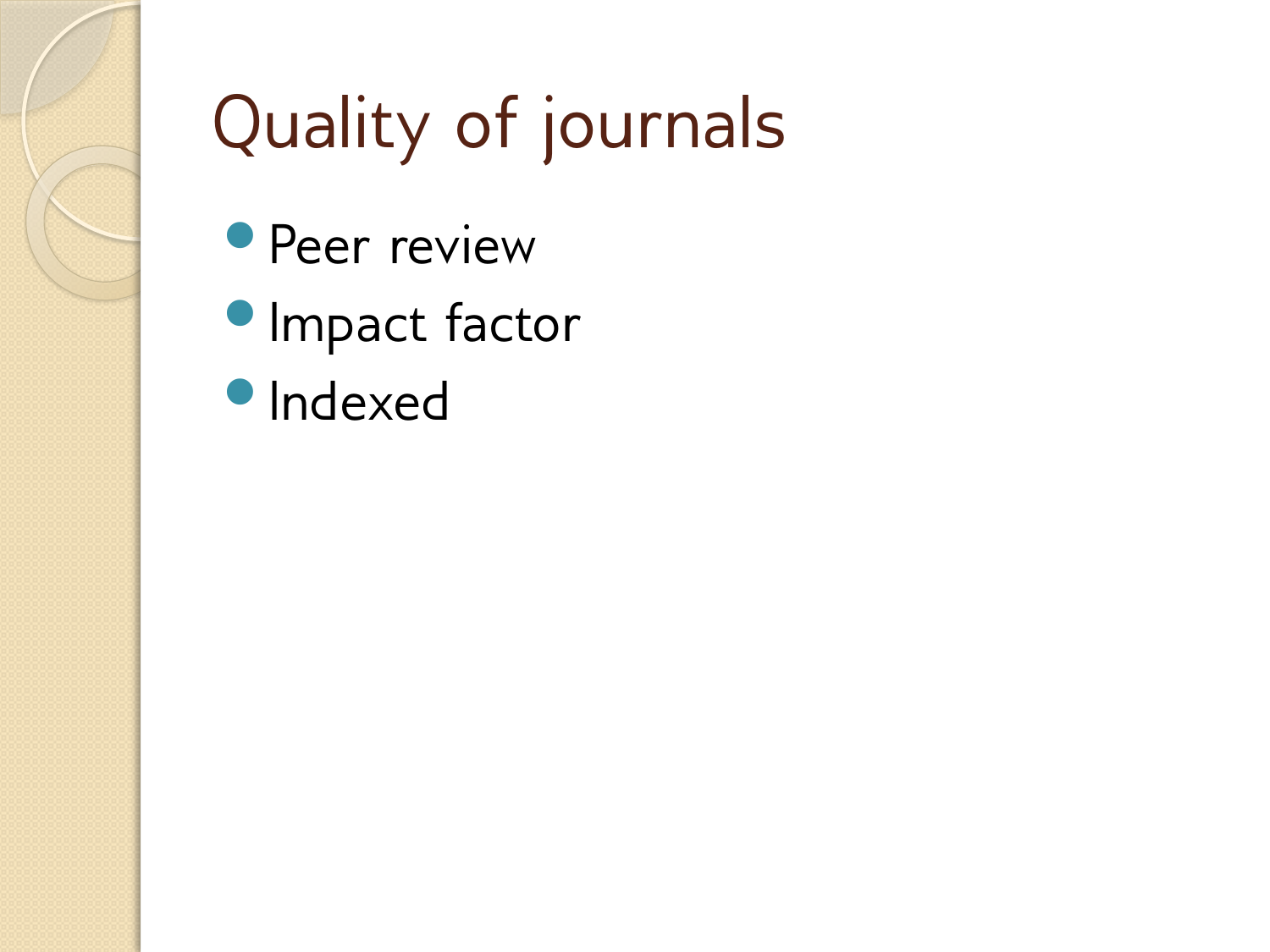

# Quality of journals
Peer review
Impact factor
Indexed